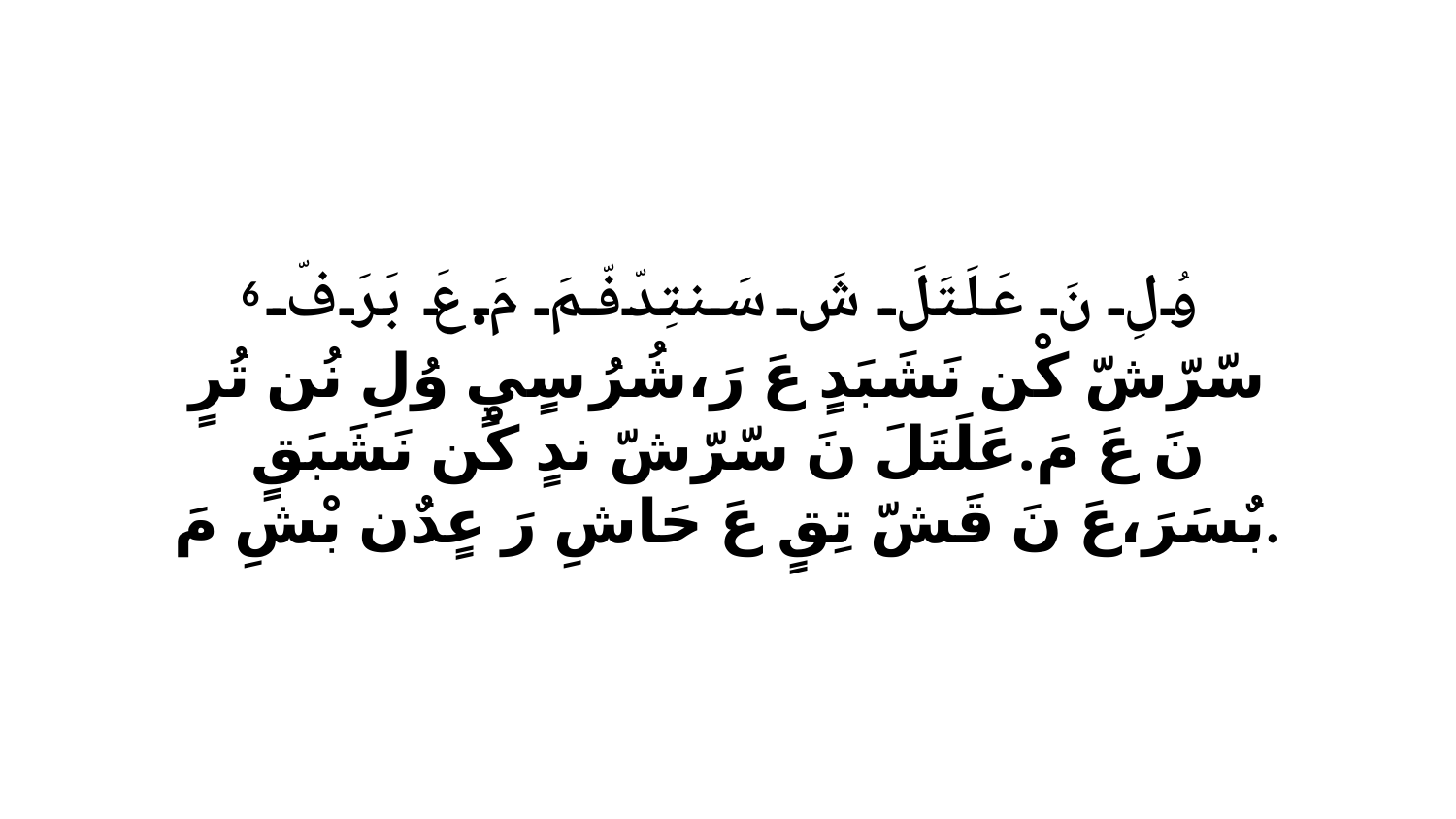

6 وُلِ نَ عَلَتَلَ شَ سَنتِدّفّمَ مَ.عَ بَرَ فّ سّرّشّ كْن نَشَبَدٍ عَ رَ،شُرُ سٍيٍ وُلِ نُن تُرٍ نَ عَ مَ.عَلَتَلَ نَ سّرّشّ ندٍ كْن نَشَبَقٍ بٌسَرَ،عَ نَ قَشّ تِقٍ عَ حَاشِ رَ عٍدٌن بْشِ مَ.